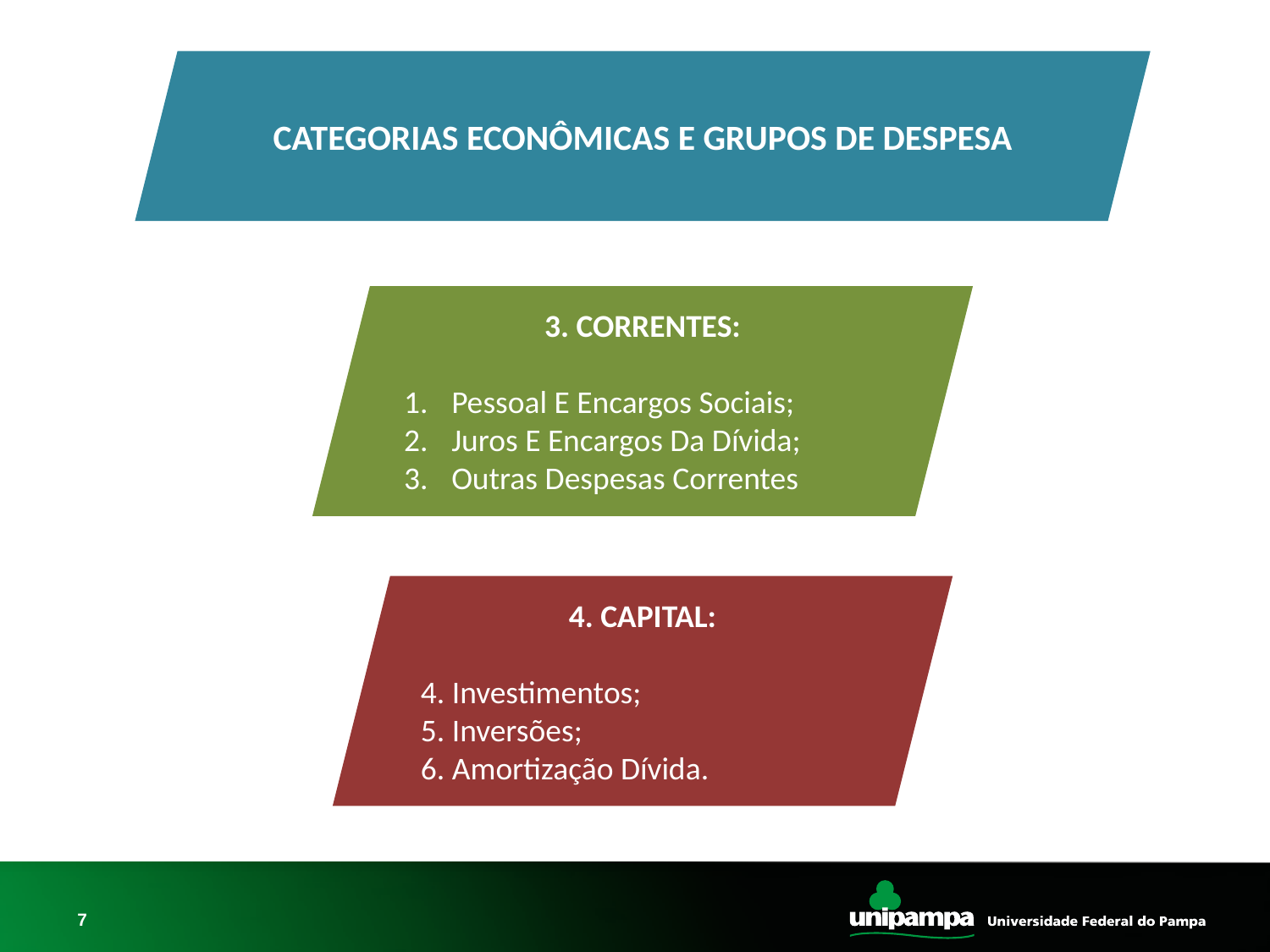

CATEGORIAS ECONÔMICAS E GRUPOS DE DESPESA
3. CORRENTES:

Pessoal E Encargos Sociais;
Juros E Encargos Da Dívida;
Outras Despesas Correntes
4. CAPITAL:

4. Investimentos;
5. Inversões;
6. Amortização Dívida.